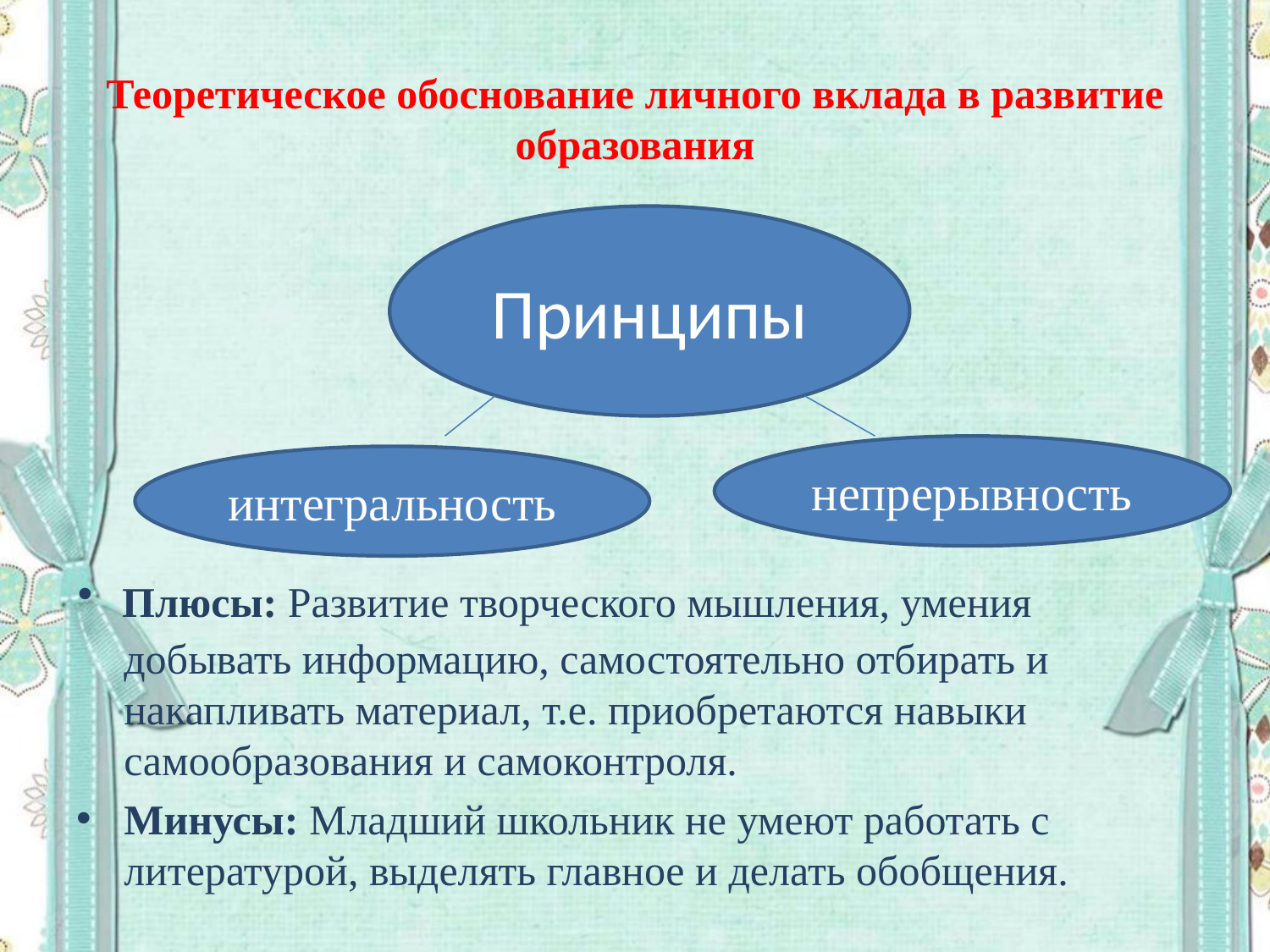

# Теоретическое обоснование личного вклада в развитие образования
Принципы

∙  Плюсы: Развитие творческого мышления, умения добывать информацию, самостоятельно отбирать и накапливать материал, т.е. приобретаются навыки самообразования и самоконтроля.
Минусы: Младший школьник не умеют работать с литературой, выделять главное и делать обобщения.

непрерывность
интегральность